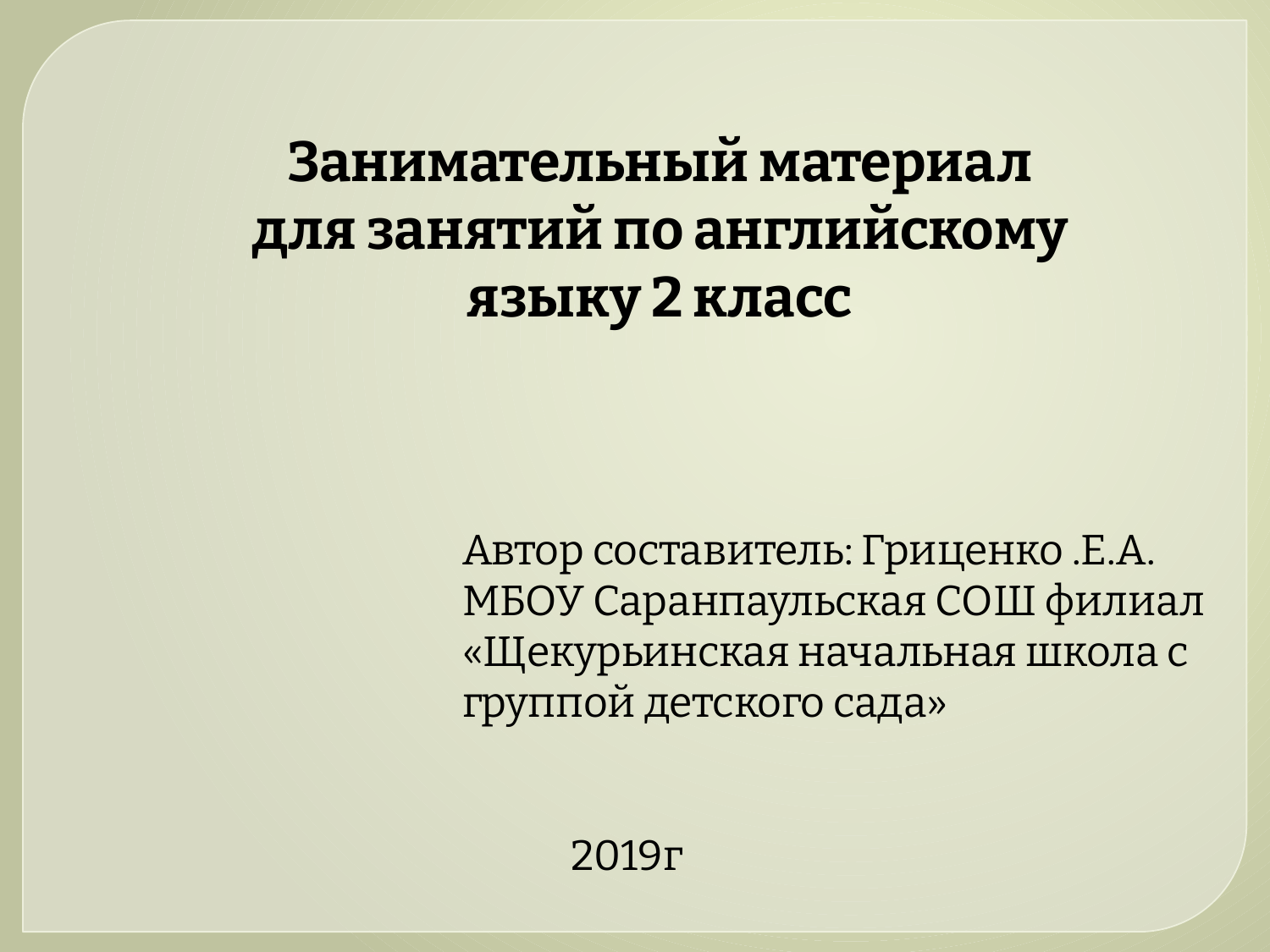

Занимательный материал для занятий по английскому языку 2 класс
Автор составитель: Гриценко .Е.А.
МБОУ Саранпаульская СОШ филиал
«Щекурьинская начальная школа с
группой детского сада»

2019г